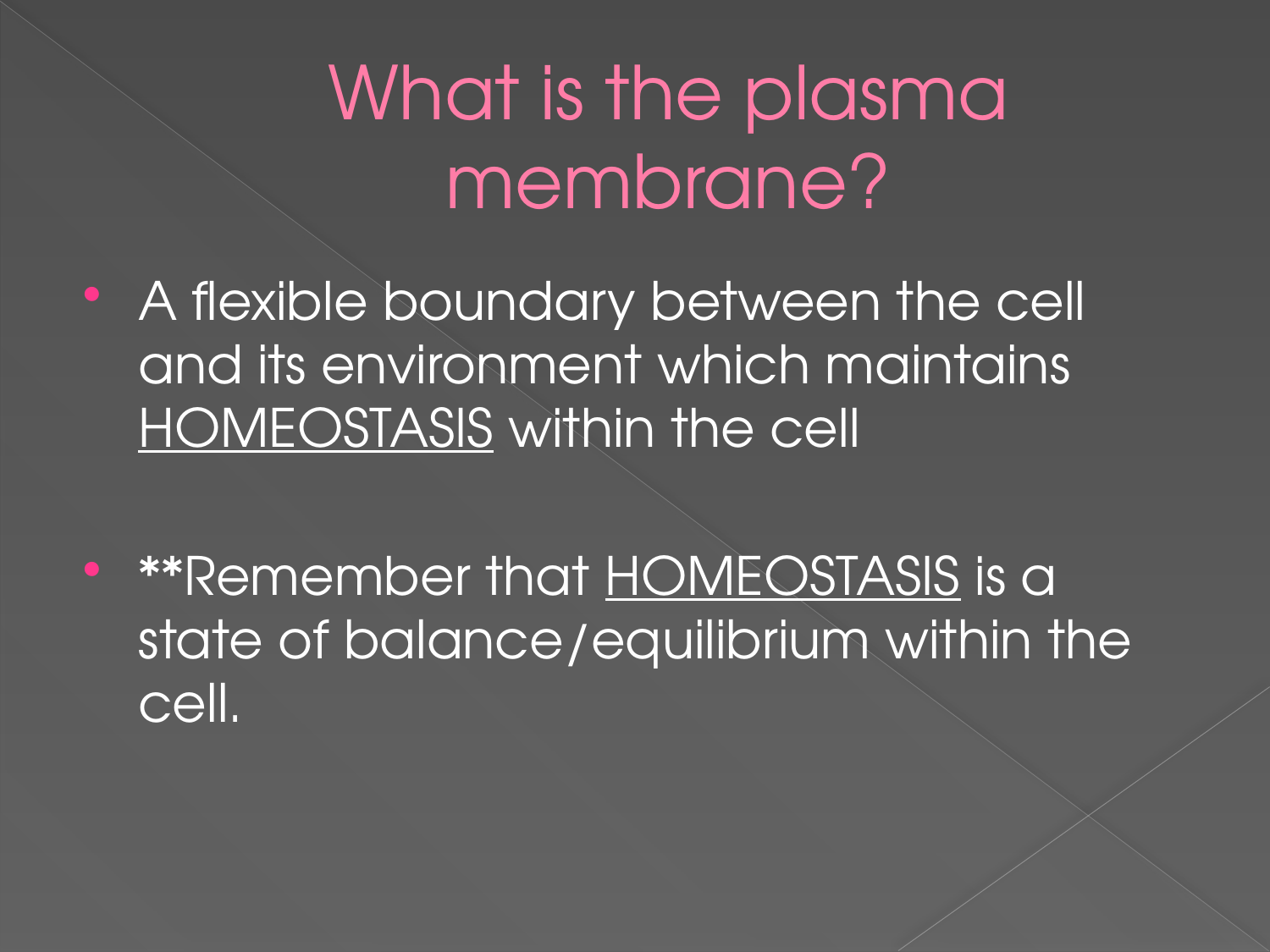

# What is the plasma membrane?
A flexible boundary between the cell and its environment which maintains HOMEOSTASIS within the cell

**Remember that HOMEOSTASIS is a state of balance/equilibrium within the cell.